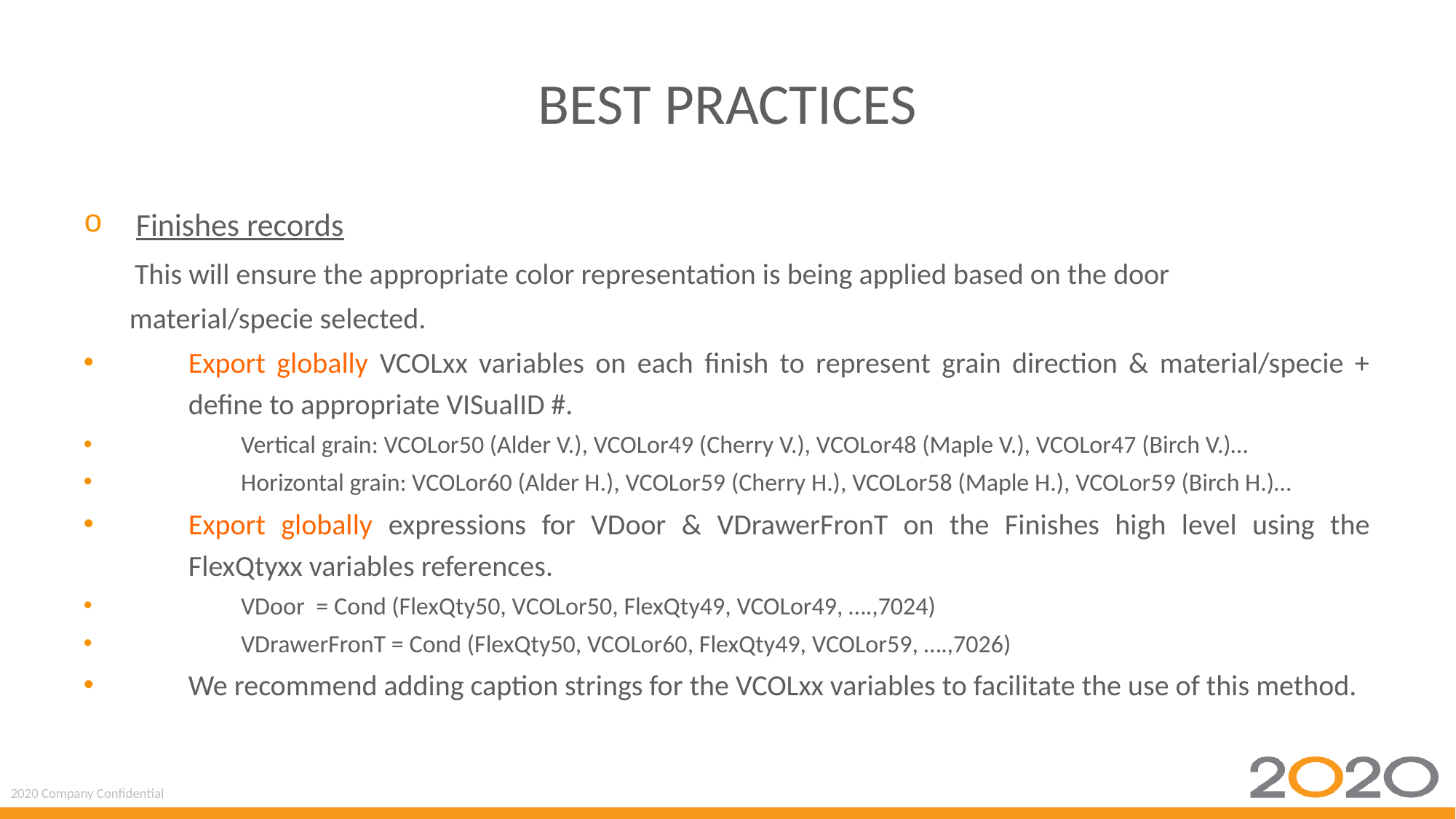

# best practices
Finishes records
       This will ensure the appropriate color representation is being applied based on the door
       material/specie selected.
Export globally VCOLxx variables on each finish to represent grain direction & material/specie + define to appropriate VISualID #.
Vertical grain: VCOLor50 (Alder V.), VCOLor49 (Cherry V.), VCOLor48 (Maple V.), VCOLor47 (Birch V.)…
Horizontal grain: VCOLor60 (Alder H.), VCOLor59 (Cherry H.), VCOLor58 (Maple H.), VCOLor59 (Birch H.)…
Export globally expressions for VDoor & VDrawerFronT on the Finishes high level using the FlexQtyxx variables references.
VDoor  = Cond (FlexQty50, VCOLor50, FlexQty49, VCOLor49, ….,7024)
VDrawerFronT = Cond (FlexQty50, VCOLor60, FlexQty49, VCOLor59, ….,7026)
We recommend adding caption strings for the VCOLxx variables to facilitate the use of this method.